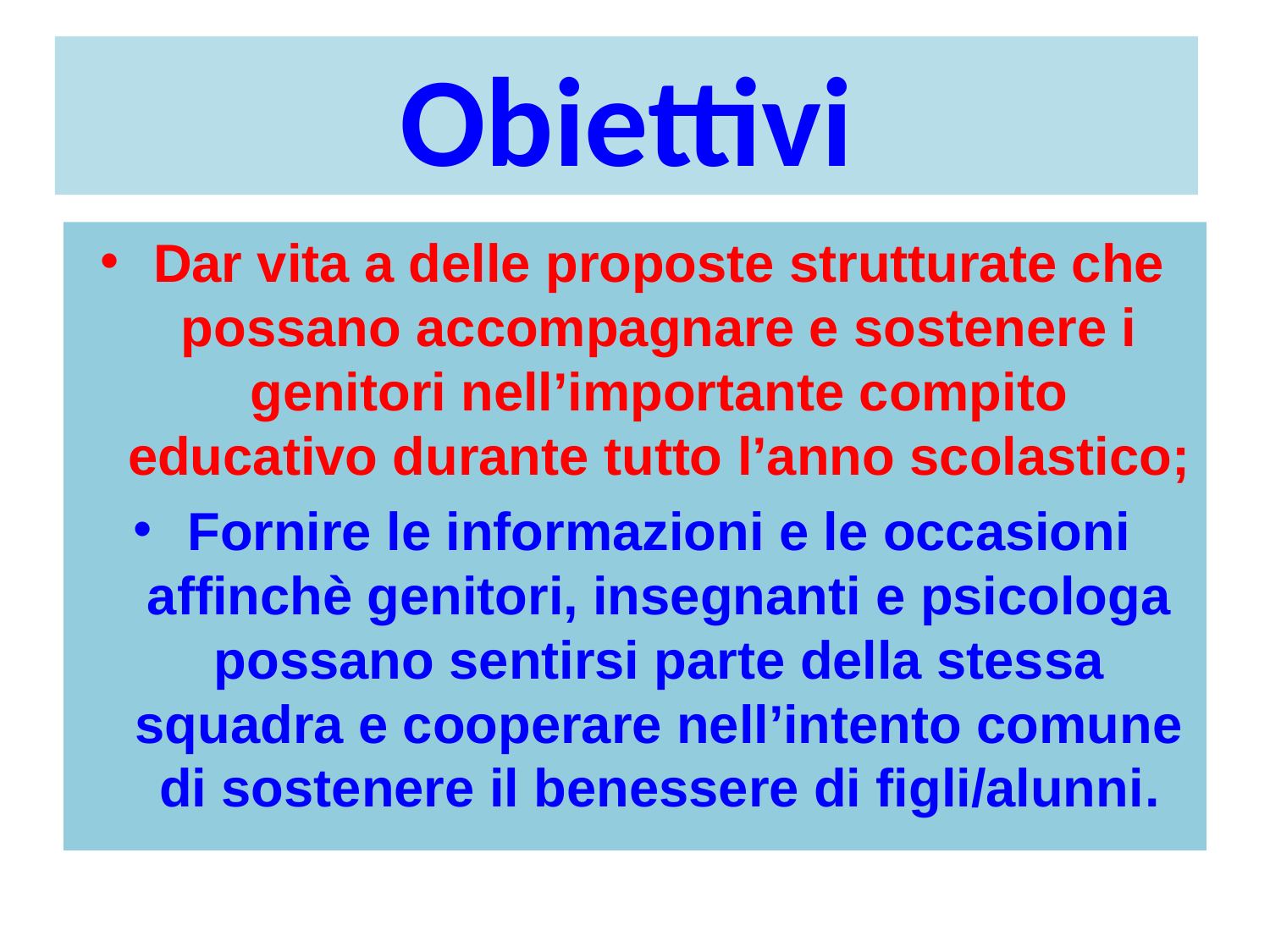

# Obiettivi
Dar vita a delle proposte strutturate che possano accompagnare e sostenere i genitori nell’importante compito educativo durante tutto l’anno scolastico;
Fornire le informazioni e le occasioni affinchè genitori, insegnanti e psicologa possano sentirsi parte della stessa squadra e cooperare nell’intento comune di sostenere il benessere di figli/alunni.